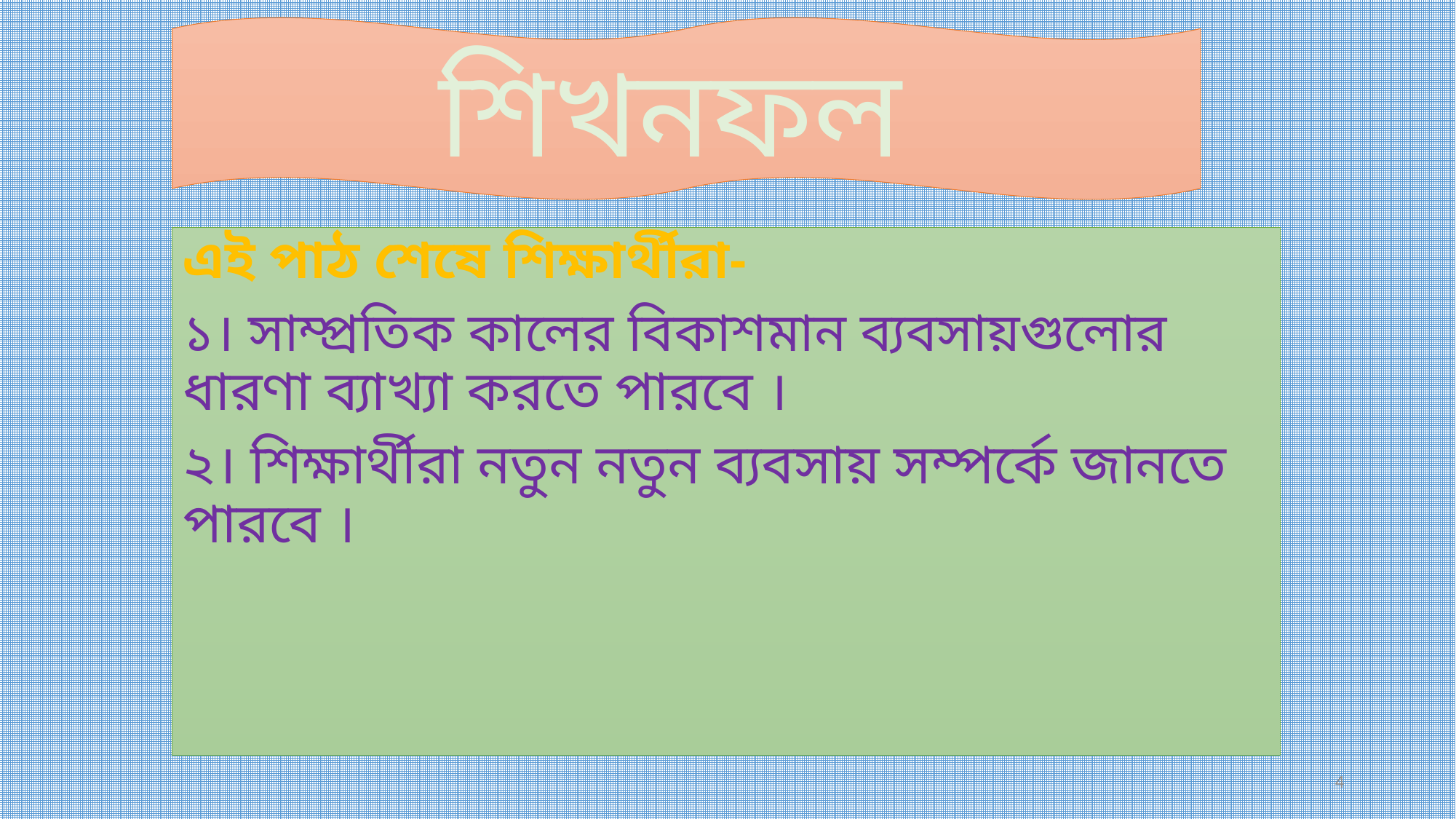

শিখনফল
এই পাঠ শেষে শিক্ষার্থীরা-
১। সাম্প্রতিক কালের বিকাশমান ব্যবসায়গুলোর ধারণা ব্যাখ্যা করতে পারবে ।
২। শিক্ষার্থীরা নতুন নতুন ব্যবসায় সম্পর্কে জানতে পারবে ।
4